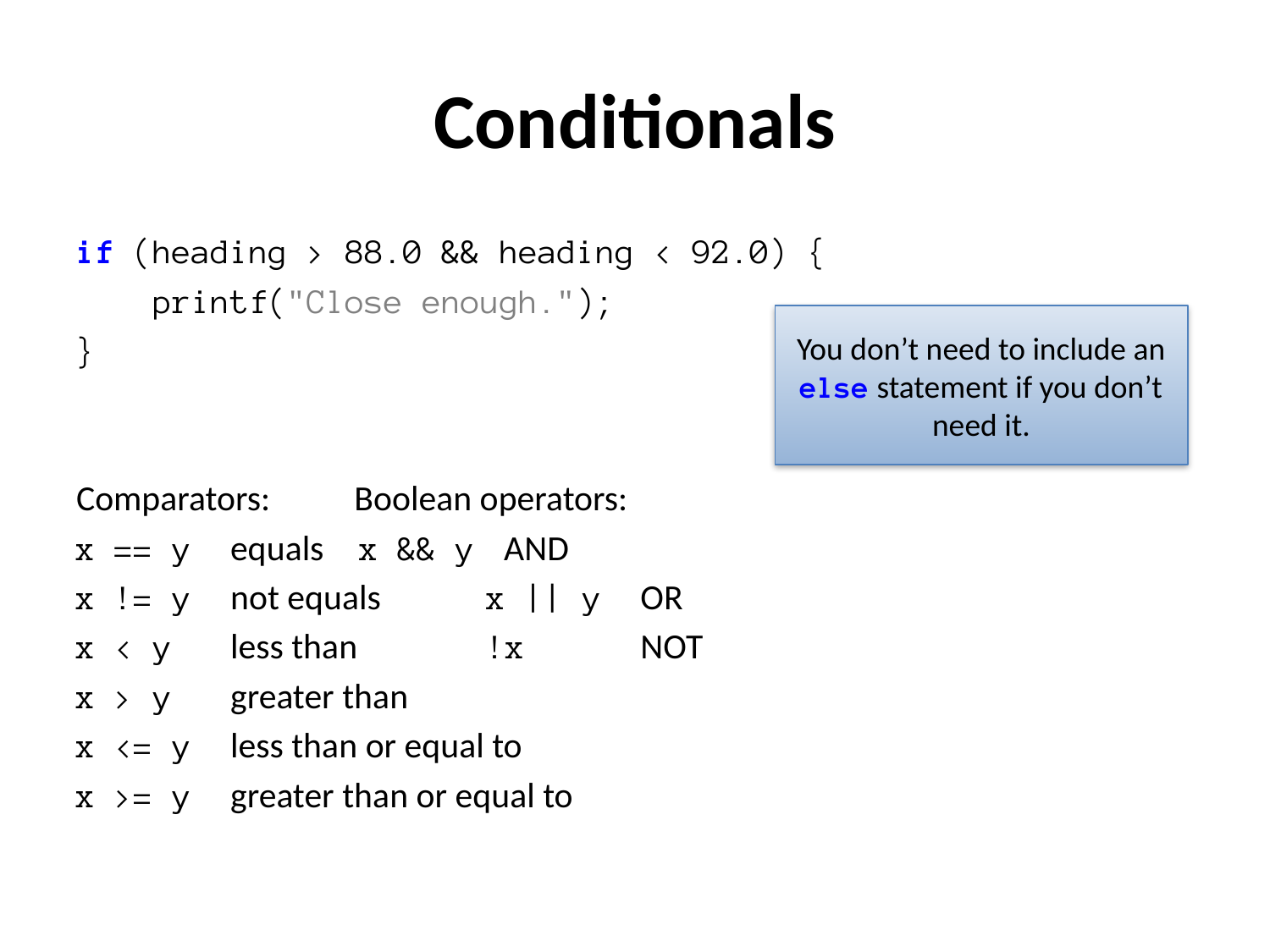

# Conditionals
if (heading > 88.0 && heading < 92.0) {
    printf("Close enough.");
}

Comparators:	   Boolean operators:
x == y  equals	   x && y  AND
x != y  not equals	   x || y  OR
x < y   less than	   !x      NOT
x > y   greater than
x <= y  less than or equal to
x >= y  greater than or equal to
You don’t need to include an else statement if you don’t need it.